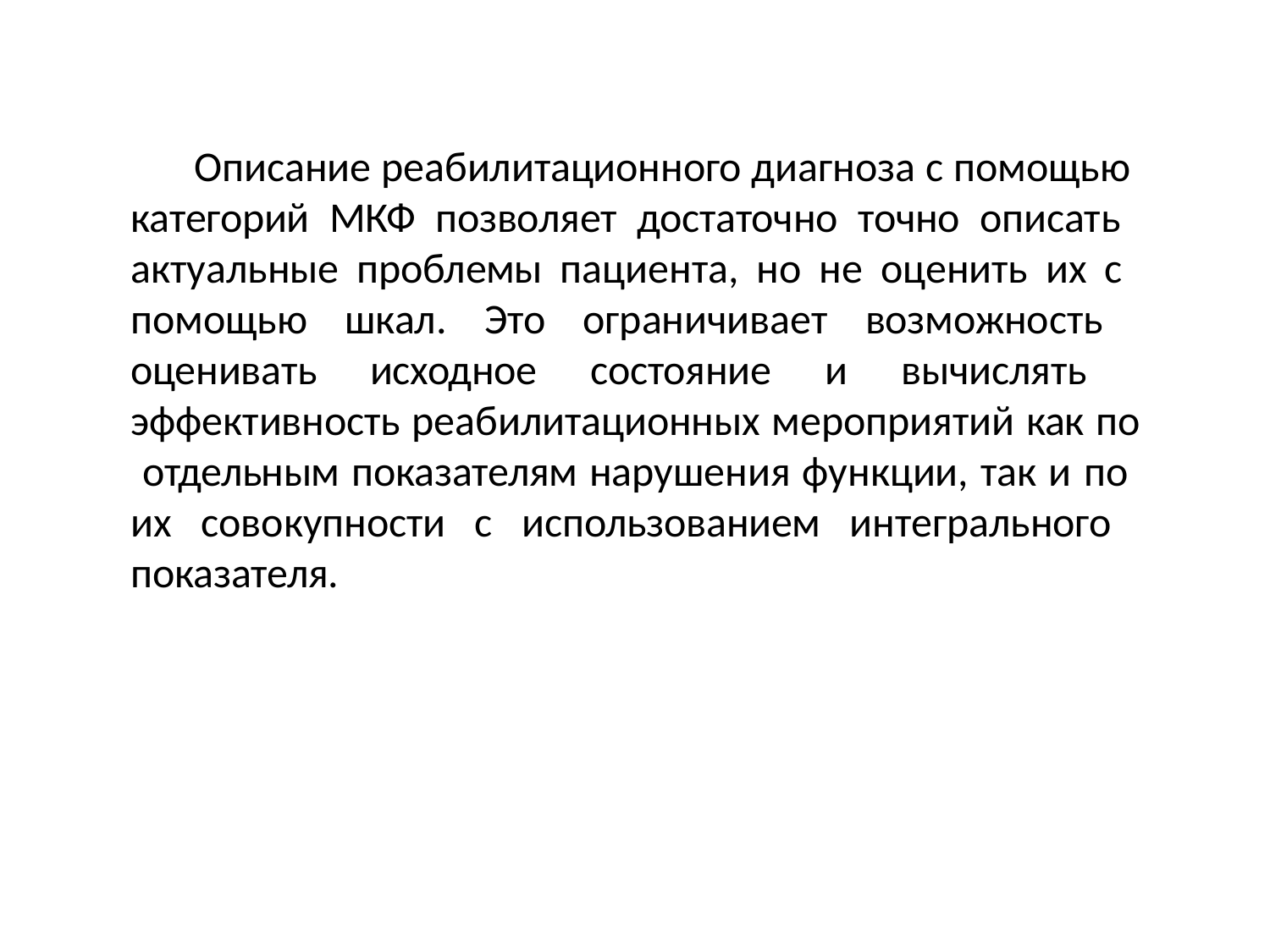

Описание реабилитационного диагноза с помощью  категорий МКФ позволяет достаточно точно описать  актуальные проблемы пациента, но не оценить их с  помощью шкал. Это ограничивает возможность  оценивать исходное состояние и вычислять  эффективность реабилитационных мероприятий как по  отдельным показателям нарушения функции, так и по  их совокупности с использованием интегрального  показателя.